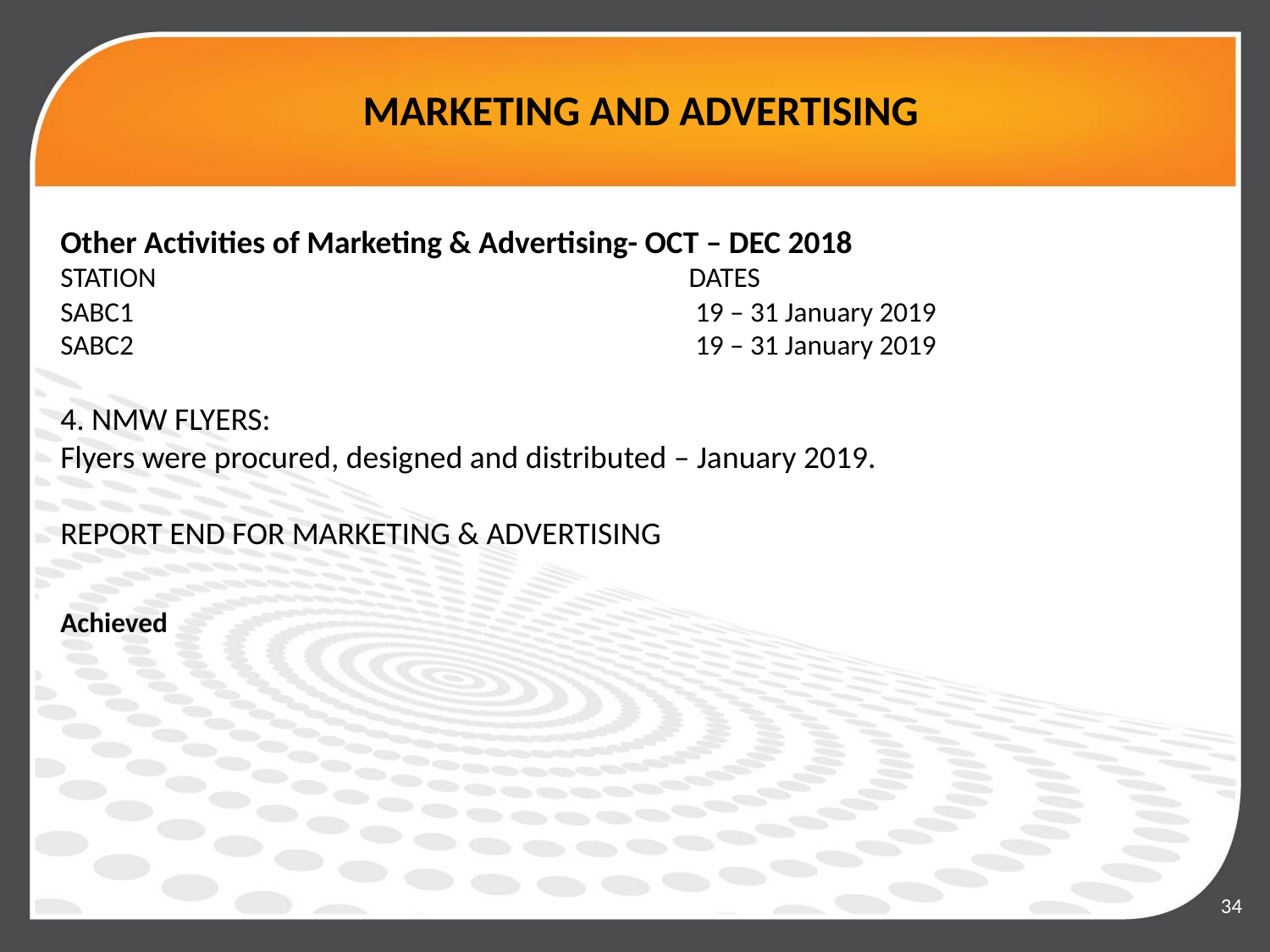

# MARKETING AND ADVERTISING

Achieved

Other Activities of Marketing & Advertising- OCT – DEC 2018
STATION 				                   DATES
SABC1					19 – 31 January 2019
SABC2					19 – 31 January 2019

4. NMW FLYERS:
Flyers were procured, designed and distributed – January 2019.

REPORT END FOR MARKETING & ADVERTISING
34